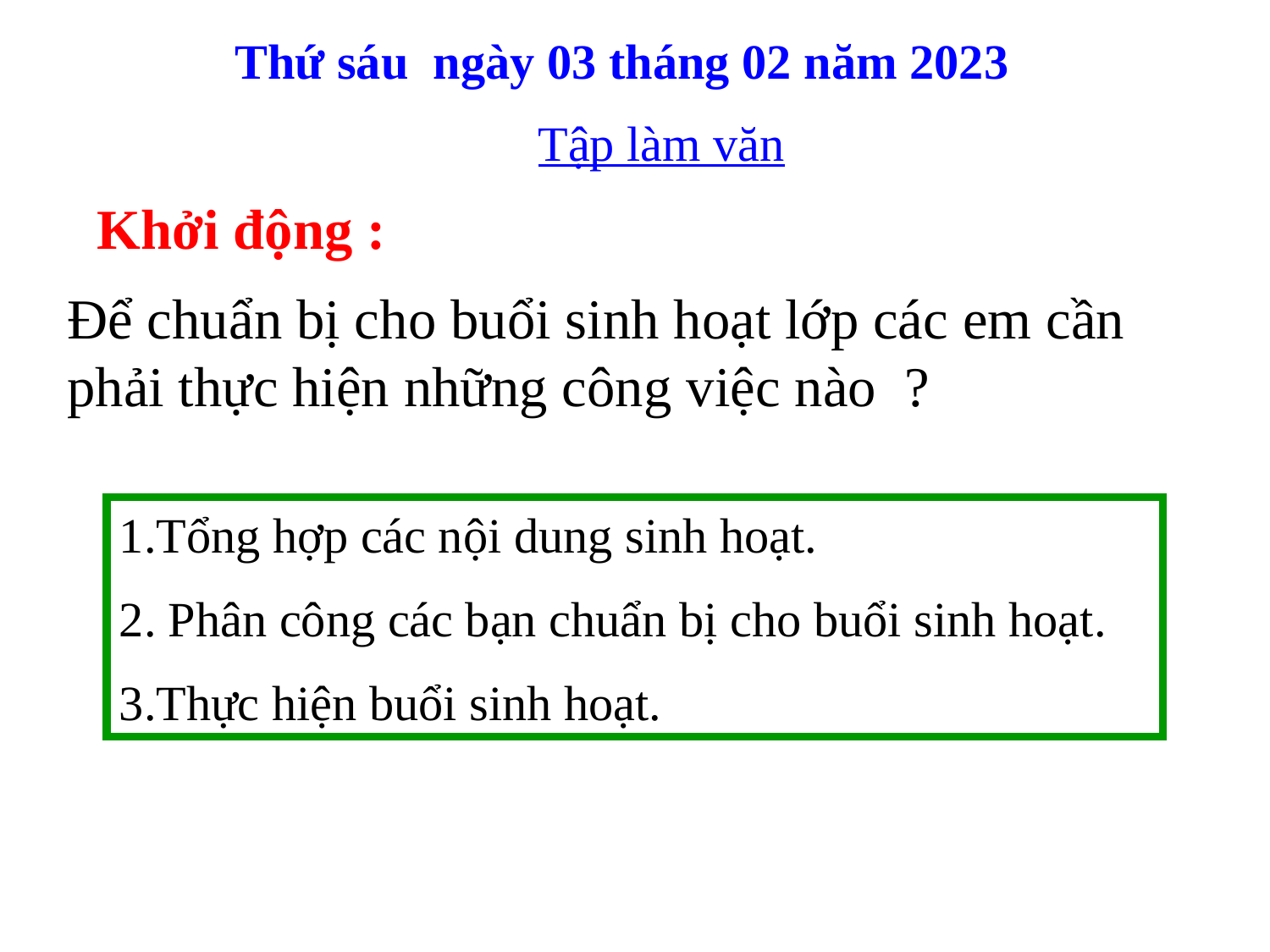

Thứ sáu  ngày 03 tháng 02 năm 2023

Tập làm văn
Khởi động :
Để chuẩn bị cho buổi sinh hoạt lớp các em cần phải thực hiện những công việc nào  ?

1.Tổng hợp các nội dung sinh hoạt.
2. Phân công các bạn chuẩn bị cho buổi sinh hoạt.
3.Thực hiện buổi sinh hoạt.